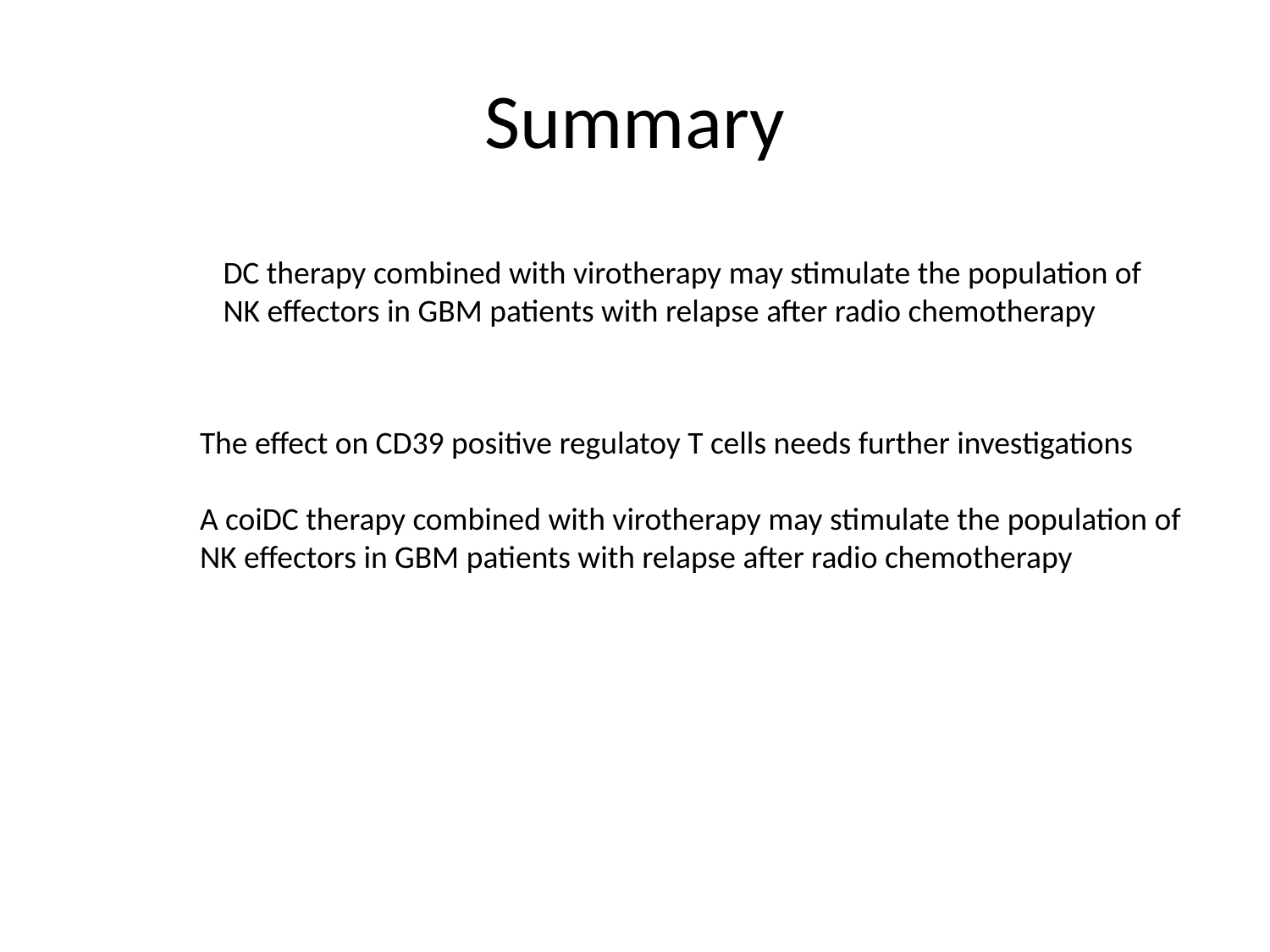

# Summary
DC therapy combined with virotherapy may stimulate the population of
NK effectors in GBM patients with relapse after radio chemotherapy
The effect on CD39 positive regulatoy T cells needs further investigations

A coiDC therapy combined with virotherapy may stimulate the population of
NK effectors in GBM patients with relapse after radio chemotherapy